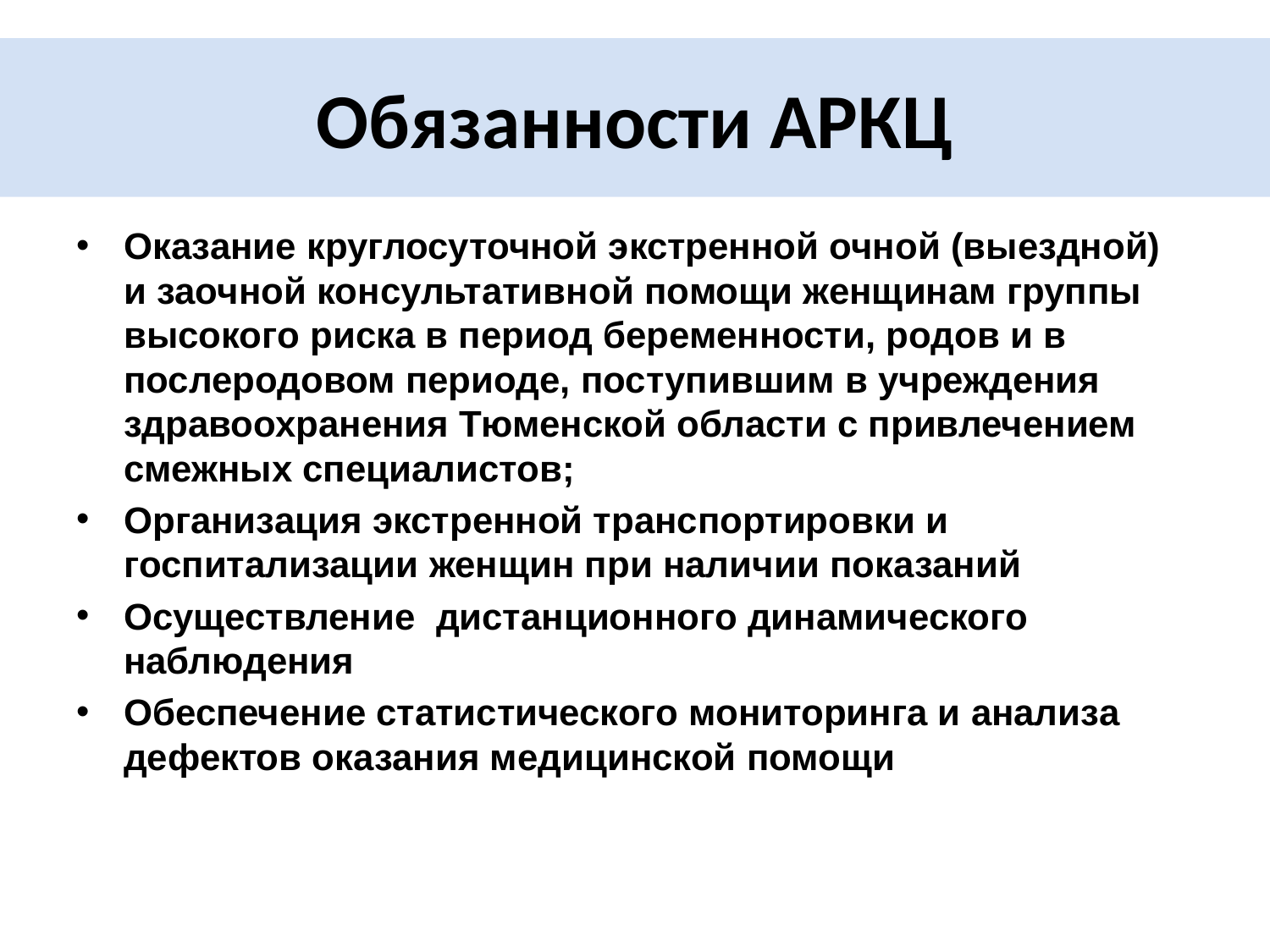

# Обязанности АРКЦ
Оказание круглосуточной экстренной очной (выездной) и заочной консультативной помощи женщинам группы высокого риска в период беременности, родов и в послеродовом периоде, поступившим в учреждения здравоохранения Тюменской области с привлечением смежных специалистов;
Организация экстренной транспортировки и госпитализации женщин при наличии показаний
Осуществление  дистанционного динамического наблюдения
Обеспечение статистического мониторинга и анализа дефектов оказания медицинской помощи